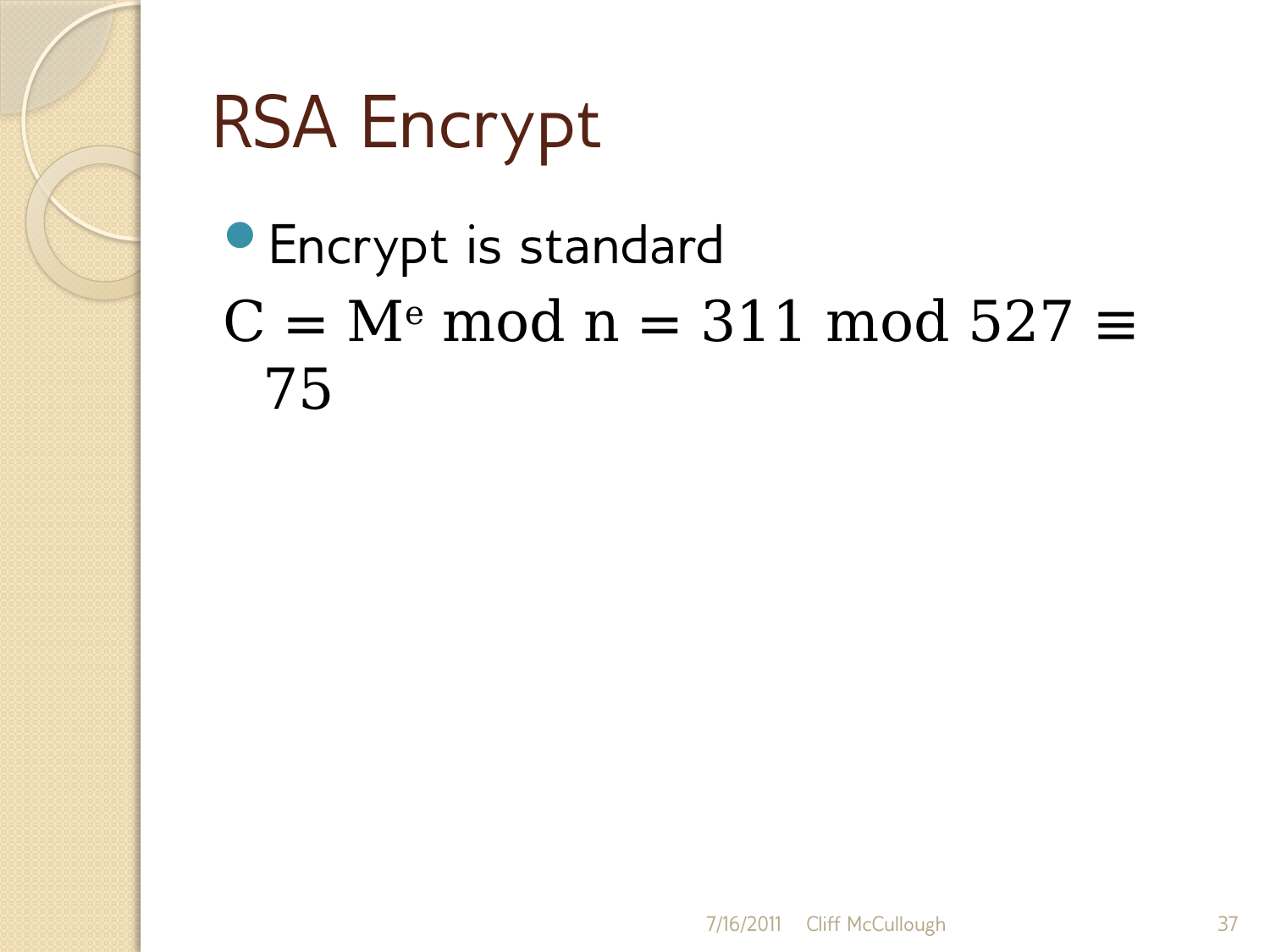

# RSA Encrypt
Encrypt is standard
C = Me mod n = 311 mod 527 ≡ 75
7/16/2011
Cliff McCullough
37